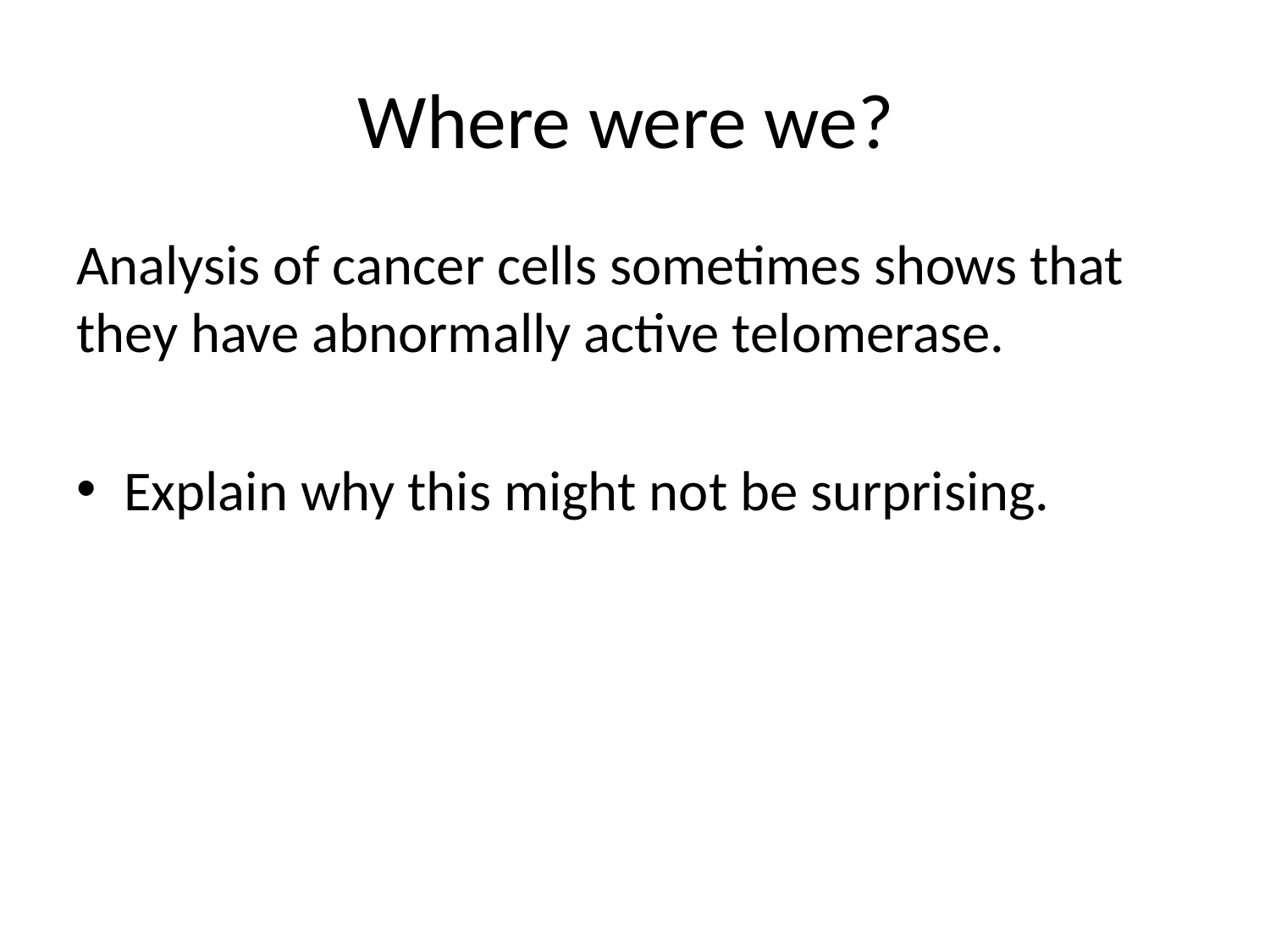

Where were we?
Analysis of cancer cells sometimes shows that they have abnormally active telomerase.

Explain why this might not be surprising.